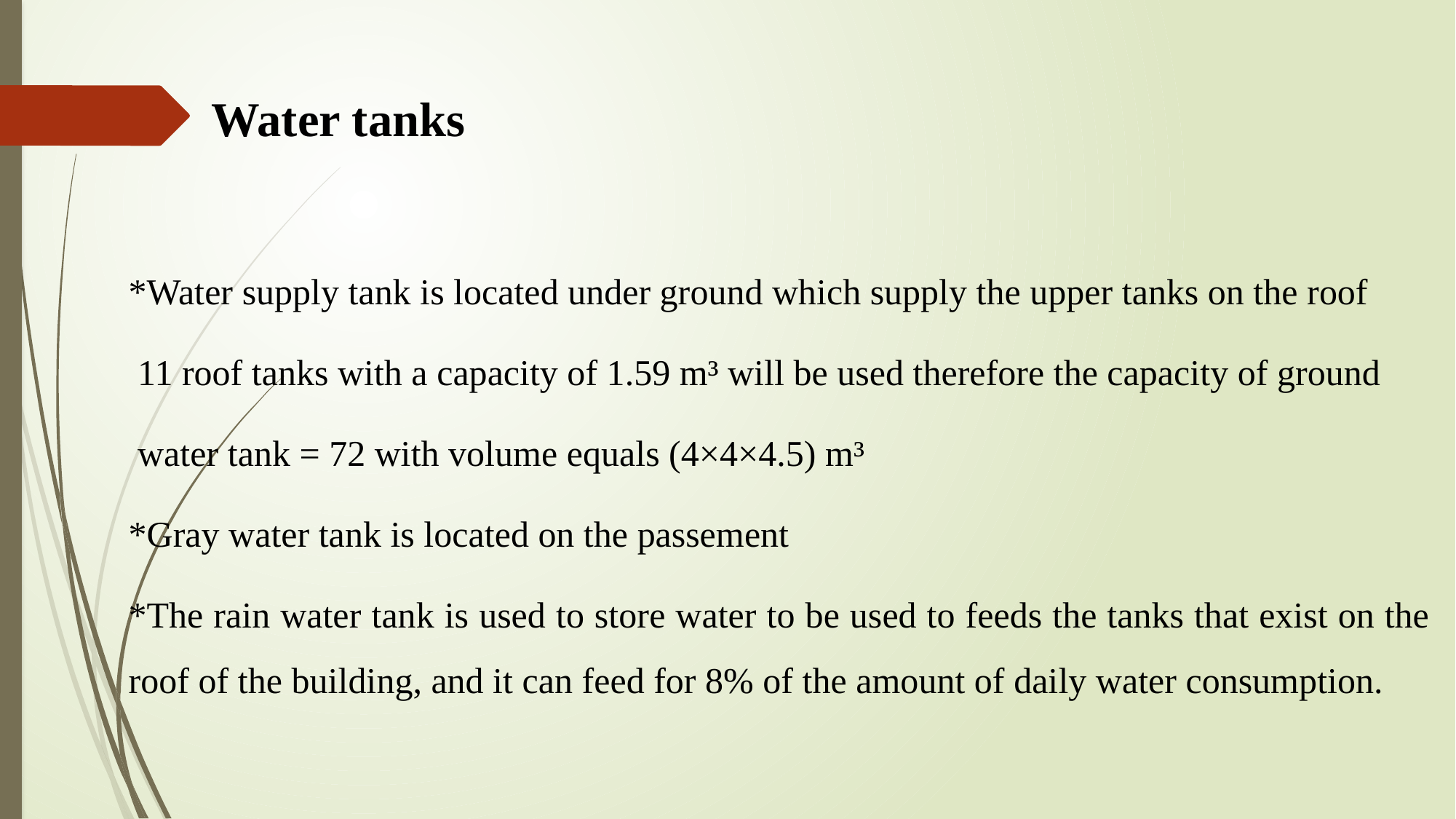

Water tanks
*Water supply tank is located under ground which supply the upper tanks on the roof
 11 roof tanks with a capacity of 1.59 m³ will be used therefore the capacity of ground
 water tank = 72 with volume equals (4×4×4.5) m³
*Gray water tank is located on the passement
*The rain water tank is used to store water to be used to feeds the tanks that exist on the roof of the building, and it can feed for 8% of the amount of daily water consumption.